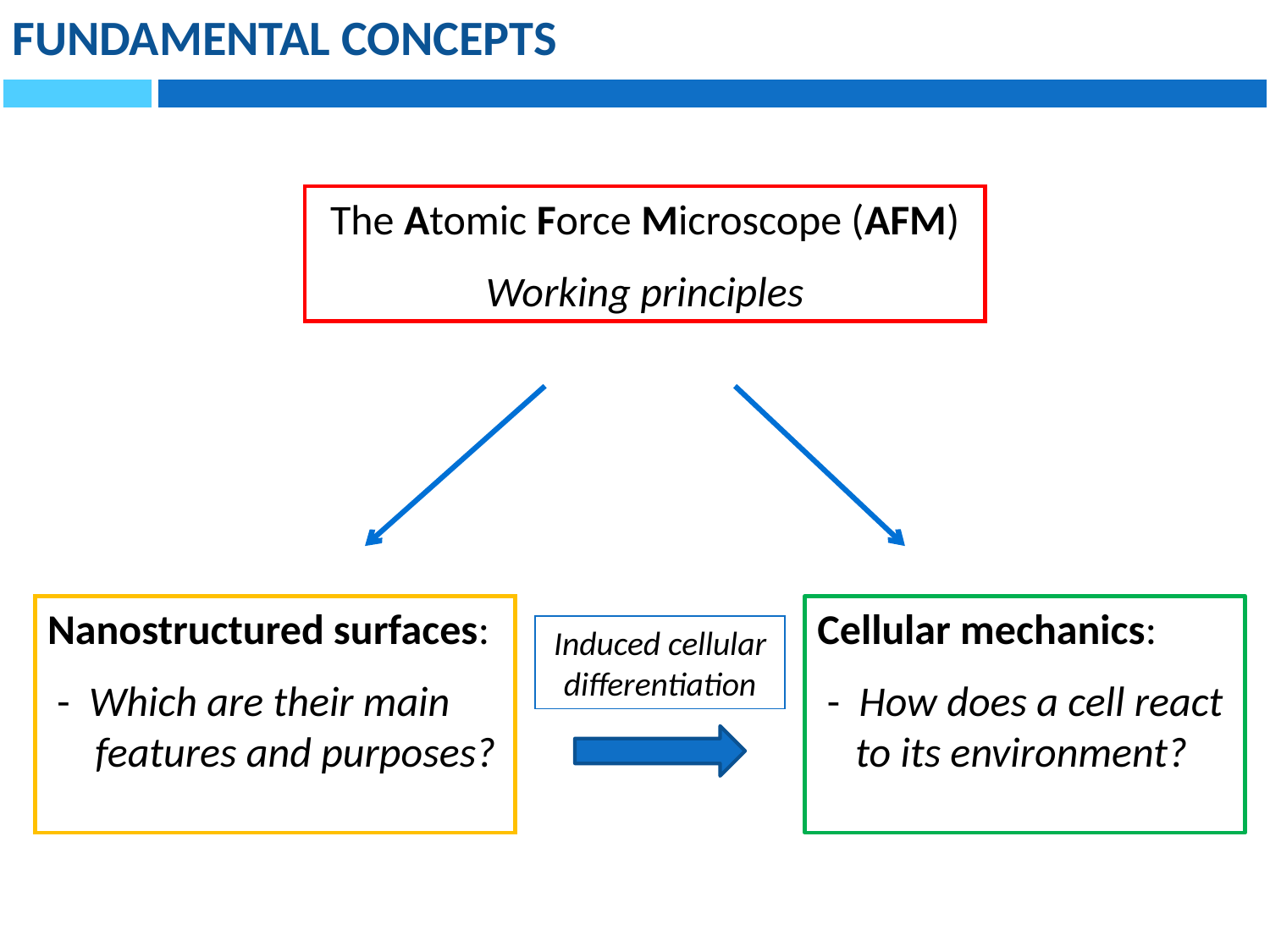

FUNDAMENTAL CONCEPTS

The Atomic Force Microscope (AFM)
Working principles
Nanostructured surfaces:
 -  Which are their main
     features and purposes?

Cellular mechanics:
 -  How does a cell react
    to its environment?

Induced cellular differentiation